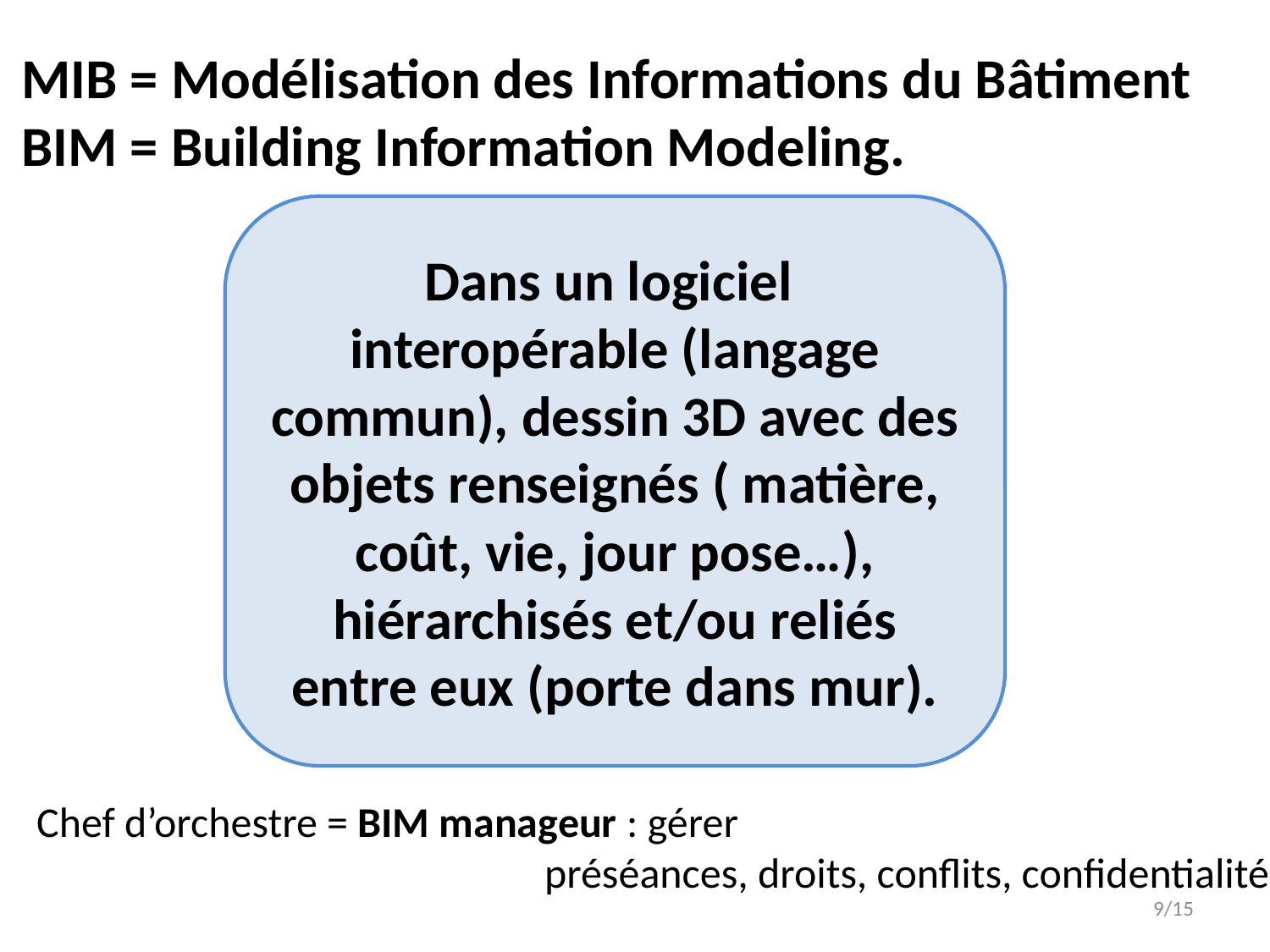

MIB = Modélisation des Informations du Bâtiment
BIM = Building Information Modeling.
Dans un logiciel  interopérable (langage commun), dessin 3D avec des objets renseignés ( matière, coût, vie, jour pose…), hiérarchisés et/ou reliés entre eux (porte dans mur).
Chef d’orchestre = BIM manageur : gérer
				préséances, droits, conflits, confidentialité
9/15